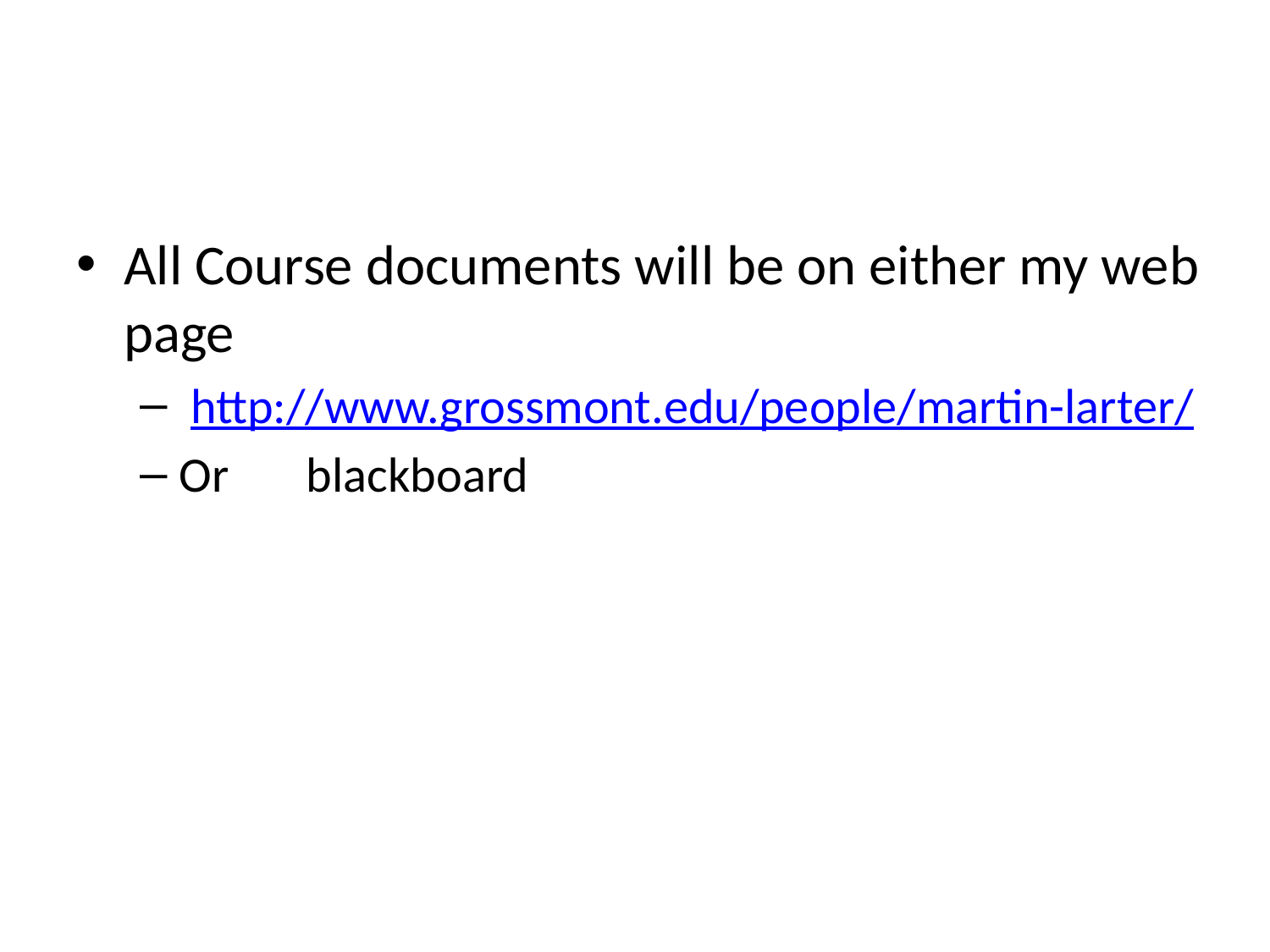

All Course documents will be on either my web page
 http://www.grossmont.edu/people/martin-larter/
Or	blackboard